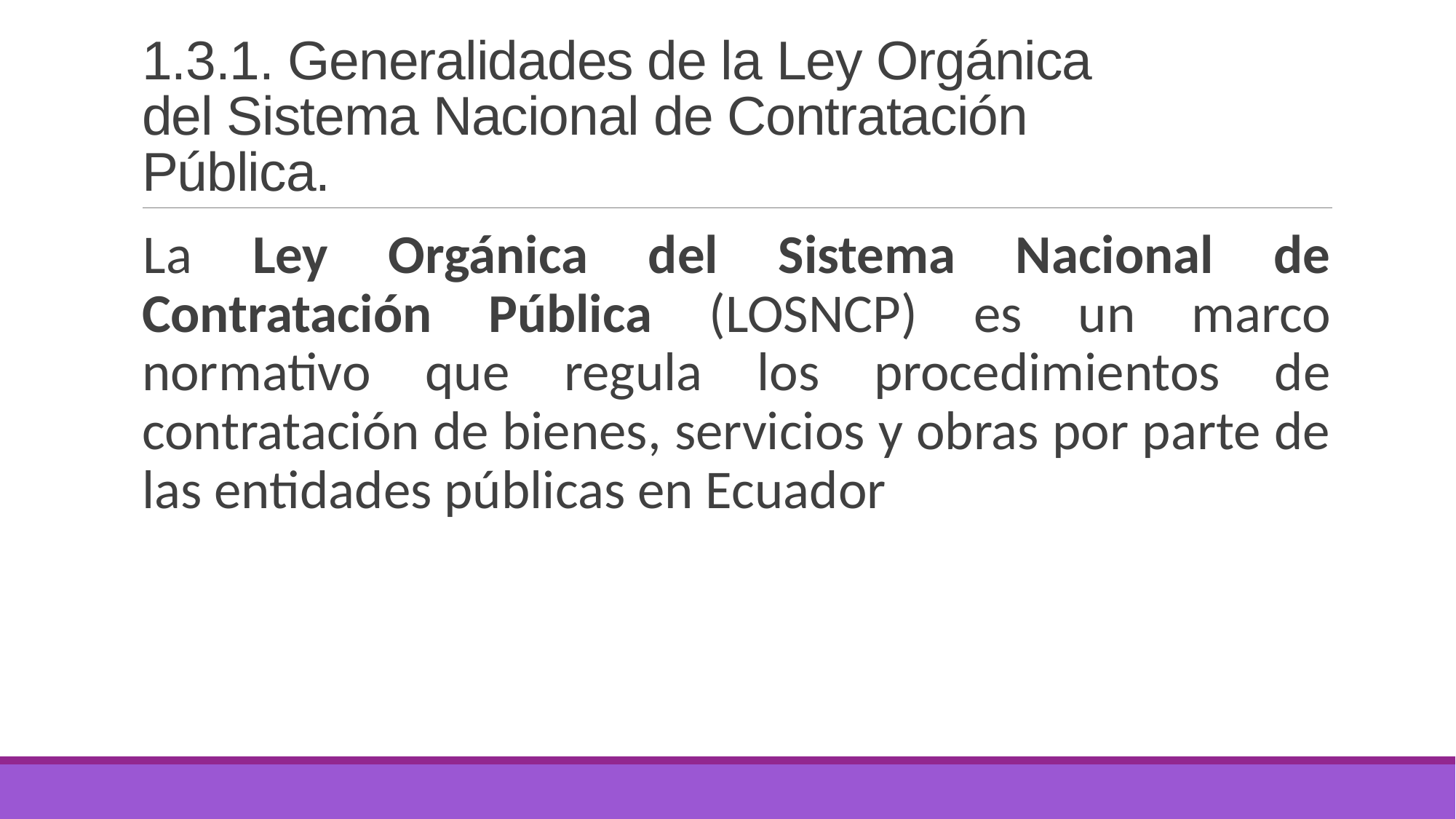

# 1.3.1. Generalidades de la Ley Orgánica del Sistema Nacional de Contratación Pública.
La Ley Orgánica del Sistema Nacional de Contratación Pública (LOSNCP) es un marco normativo que regula los procedimientos de contratación de bienes, servicios y obras por parte de las entidades públicas en Ecuador